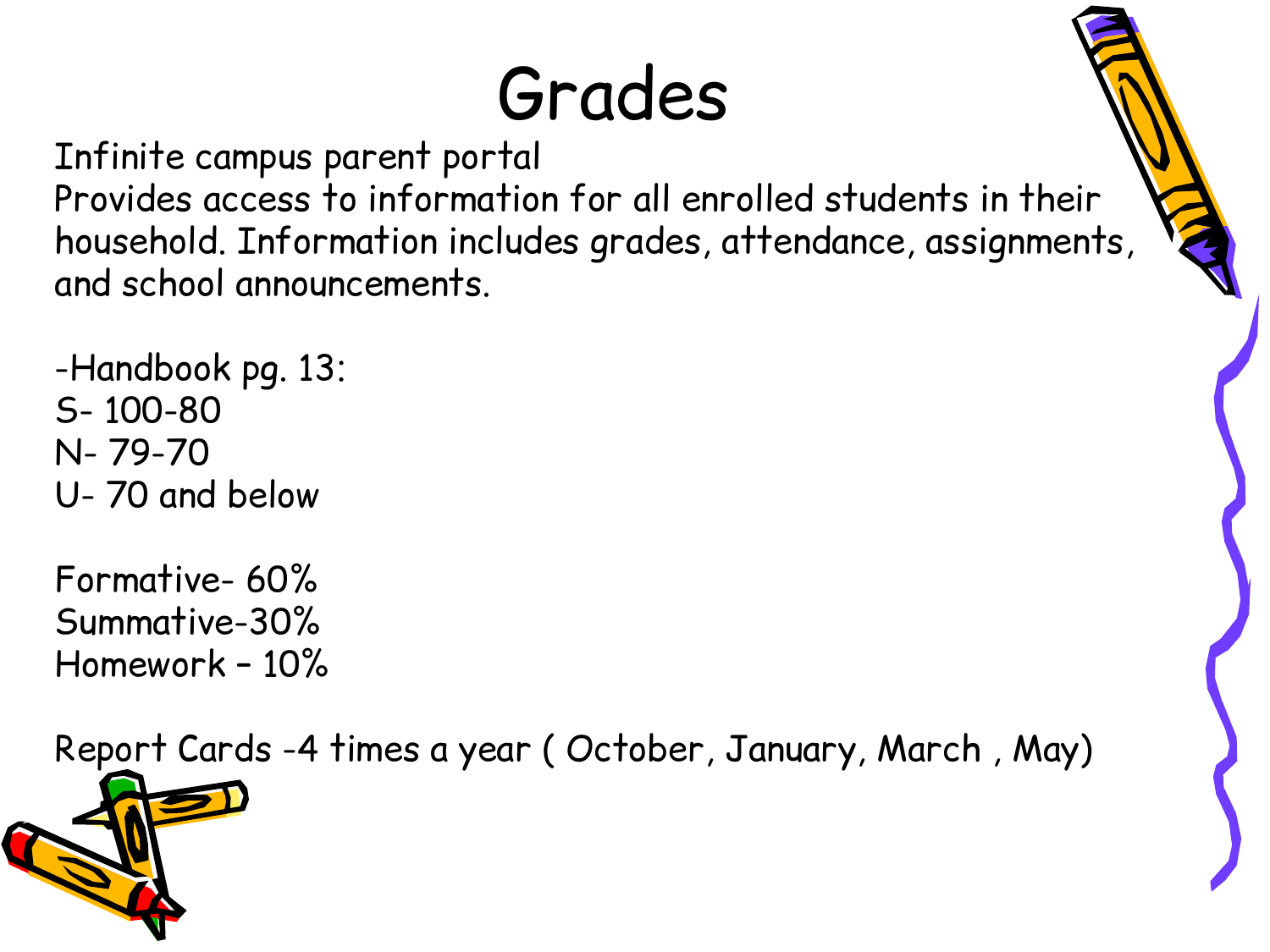

Grades
Infinite campus parent portal
Provides access to information for all enrolled students in their household. Information includes grades, attendance, assignments, and school announcements.

-Handbook pg. 13:
S- 100-80
N- 79-70
U- 70 and below

Formative- 60%
Summative-30%
Homework – 10%

Report Cards -4 times a year ( October, January, March , May)